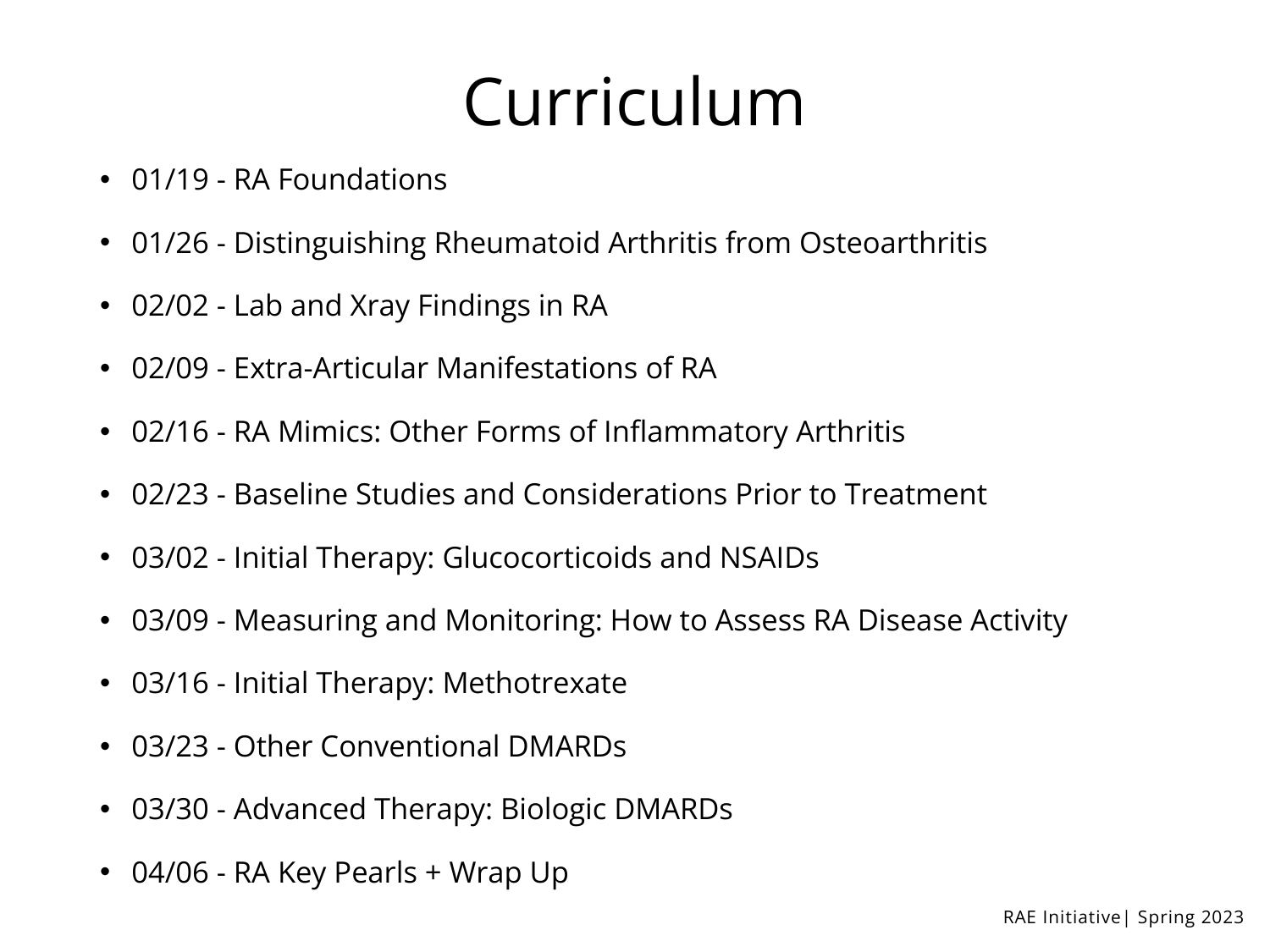

# Curriculum
01/19 - RA Foundations

01/26 - Distinguishing Rheumatoid Arthritis from Osteoarthritis

02/02 - Lab and Xray Findings in RA

02/09 - Extra-Articular Manifestations of RA

02/16 - RA Mimics: Other Forms of Inflammatory Arthritis

02/23 - Baseline Studies and Considerations Prior to Treatment

03/02 - Initial Therapy: Glucocorticoids and NSAIDs

03/09 - Measuring and Monitoring: How to Assess RA Disease Activity

03/16 - Initial Therapy: Methotrexate

03/23 - Other Conventional DMARDs

03/30 - Advanced Therapy: Biologic DMARDs

04/06 - RA Key Pearls + Wrap Up
RAE Initiative| Spring 2023